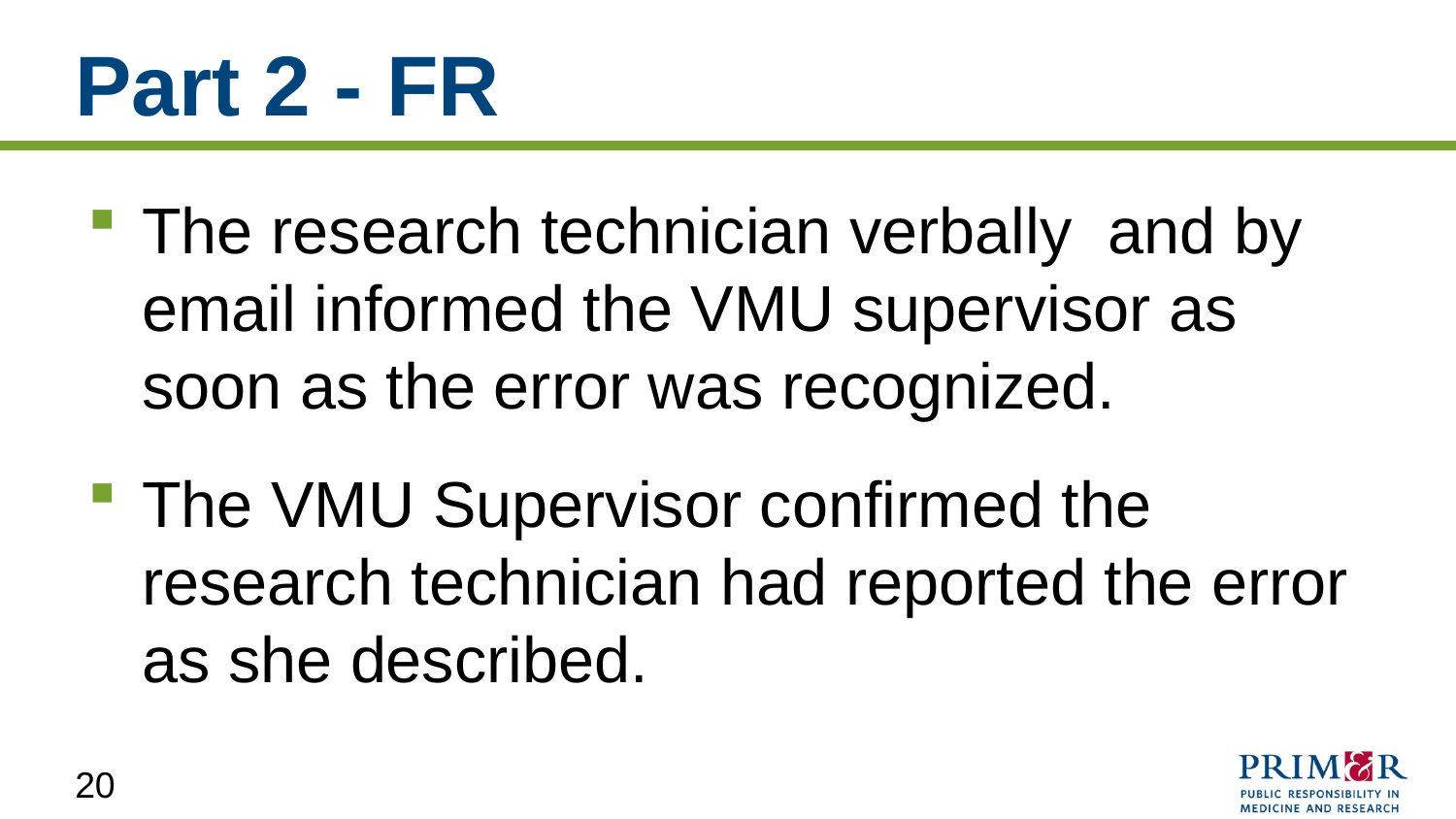

# Part 2 - FR
The research technician verbally  and by email informed the VMU supervisor as soon as the error was recognized.
The VMU Supervisor confirmed the research technician had reported the error as she described.